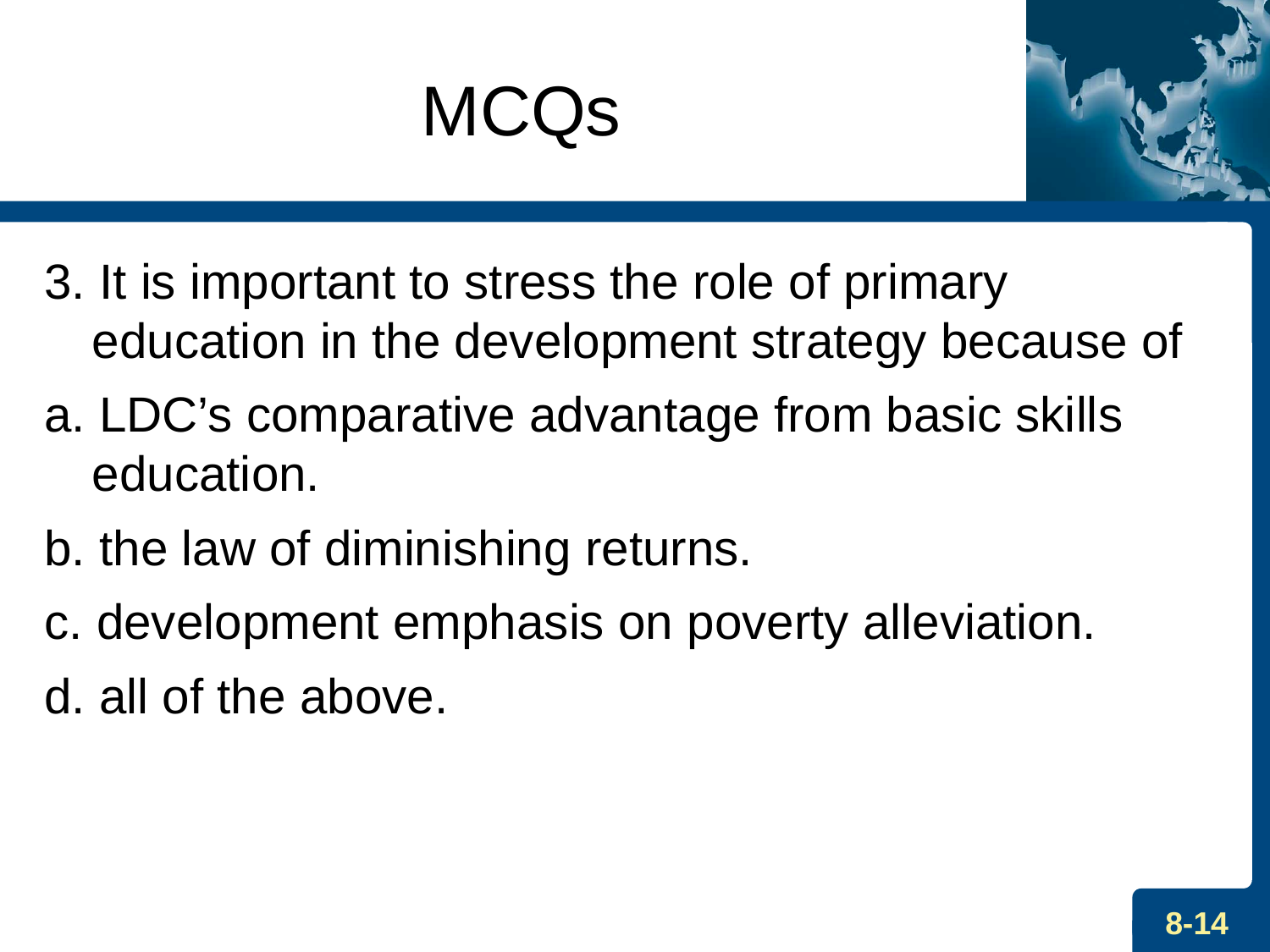

MCQs
3. It is important to stress the role of primary education in the development strategy because of
a. LDC’s comparative advantage from basic skills education.
b. the law of diminishing returns.
c. development emphasis on poverty alleviation.
d. all of the above.

8-14